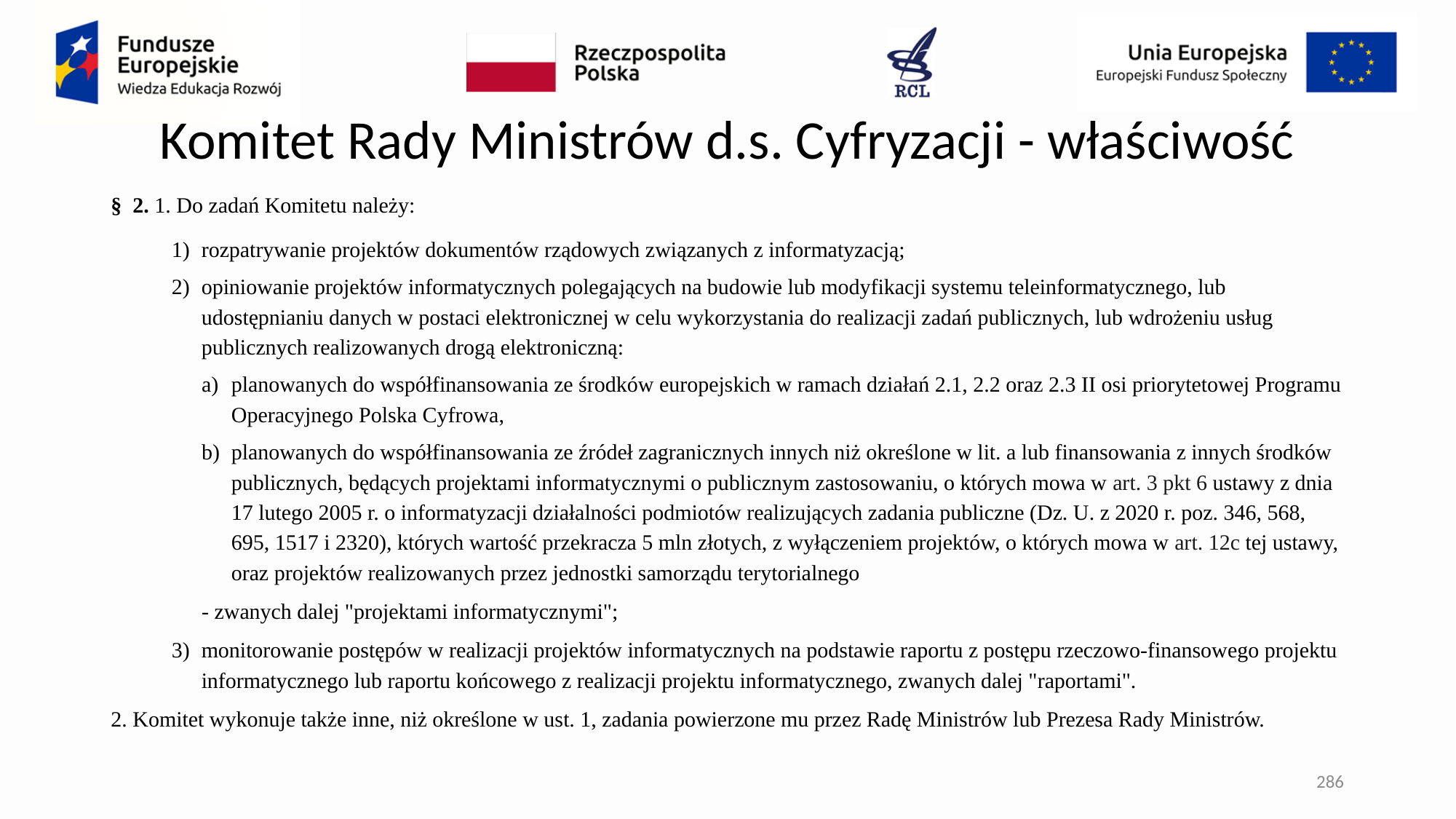

# Komitet Rady Ministrów d.s. Cyfryzacji - właściwość
§  2. 1. Do zadań Komitetu należy:
rozpatrywanie projektów dokumentów rządowych związanych z informatyzacją;
opiniowanie projektów informatycznych polegających na budowie lub modyfikacji systemu teleinformatycznego, lub udostępnianiu danych w postaci elektronicznej w celu wykorzystania do realizacji zadań publicznych, lub wdrożeniu usług publicznych realizowanych drogą elektroniczną:
planowanych do współfinansowania ze środków europejskich w ramach działań 2.1, 2.2 oraz 2.3 II osi priorytetowej Programu Operacyjnego Polska Cyfrowa,
planowanych do współfinansowania ze źródeł zagranicznych innych niż określone w lit. a lub finansowania z innych środków publicznych, będących projektami informatycznymi o publicznym zastosowaniu, o których mowa w art. 3 pkt 6 ustawy z dnia 17 lutego 2005 r. o informatyzacji działalności podmiotów realizujących zadania publiczne (Dz. U. z 2020 r. poz. 346, 568, 695, 1517 i 2320), których wartość przekracza 5 mln złotych, z wyłączeniem projektów, o których mowa w art. 12c tej ustawy, oraz projektów realizowanych przez jednostki samorządu terytorialnego
- zwanych dalej "projektami informatycznymi";
monitorowanie postępów w realizacji projektów informatycznych na podstawie raportu z postępu rzeczowo-finansowego projektu informatycznego lub raportu końcowego z realizacji projektu informatycznego, zwanych dalej "raportami".
2. Komitet wykonuje także inne, niż określone w ust. 1, zadania powierzone mu przez Radę Ministrów lub Prezesa Rady Ministrów.
286